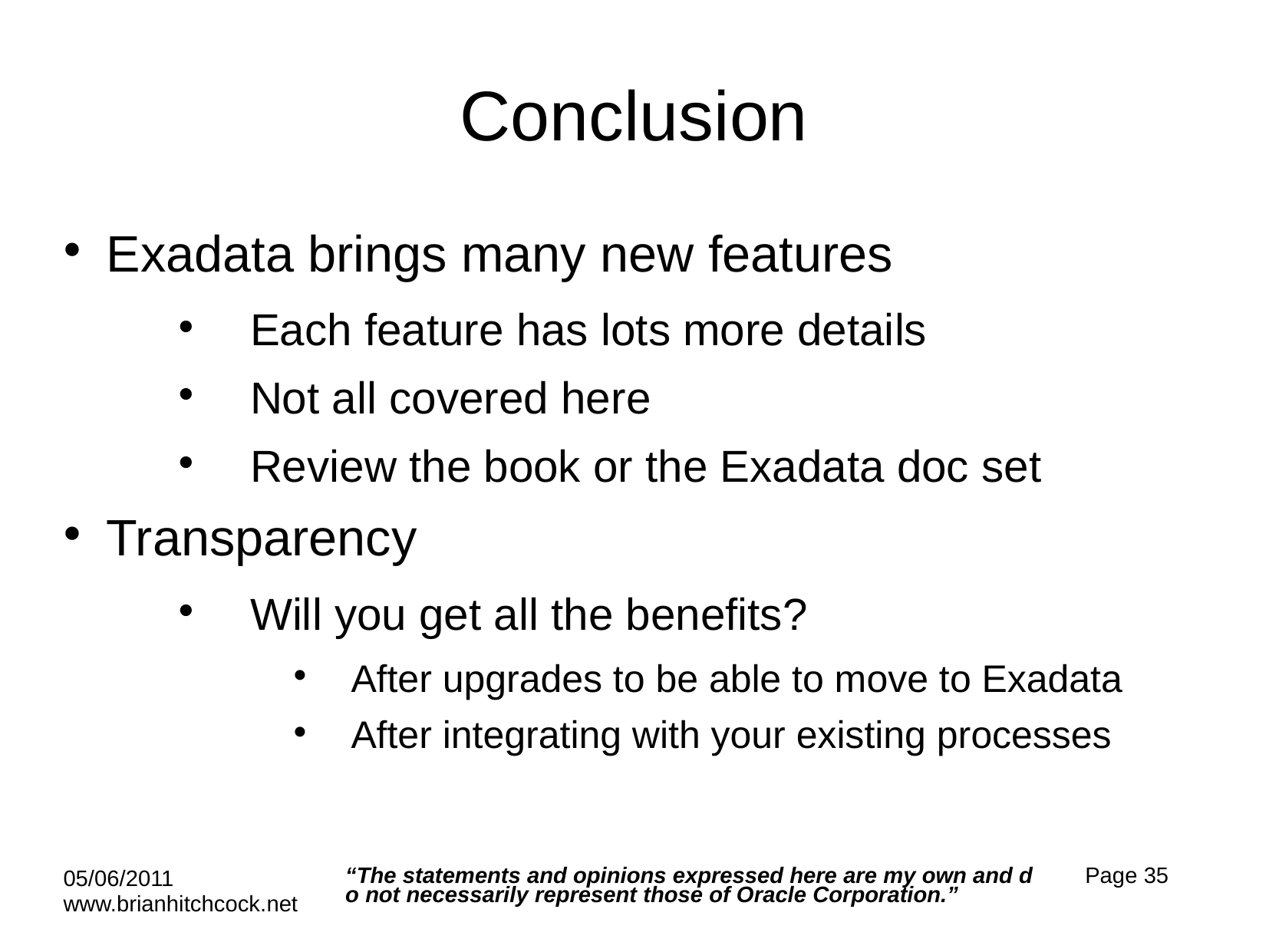

# Conclusion
Exadata brings many new features
Each feature has lots more details
Not all covered here
Review the book or the Exadata doc set
Transparency
Will you get all the benefits?
After upgrades to be able to move to Exadata
After integrating with your existing processes
“The statements and opinions expressed here are my own and do not necessarily represent those of Oracle Corporation.”
Page 35
05/06/2011 www.brianhitchcock.net